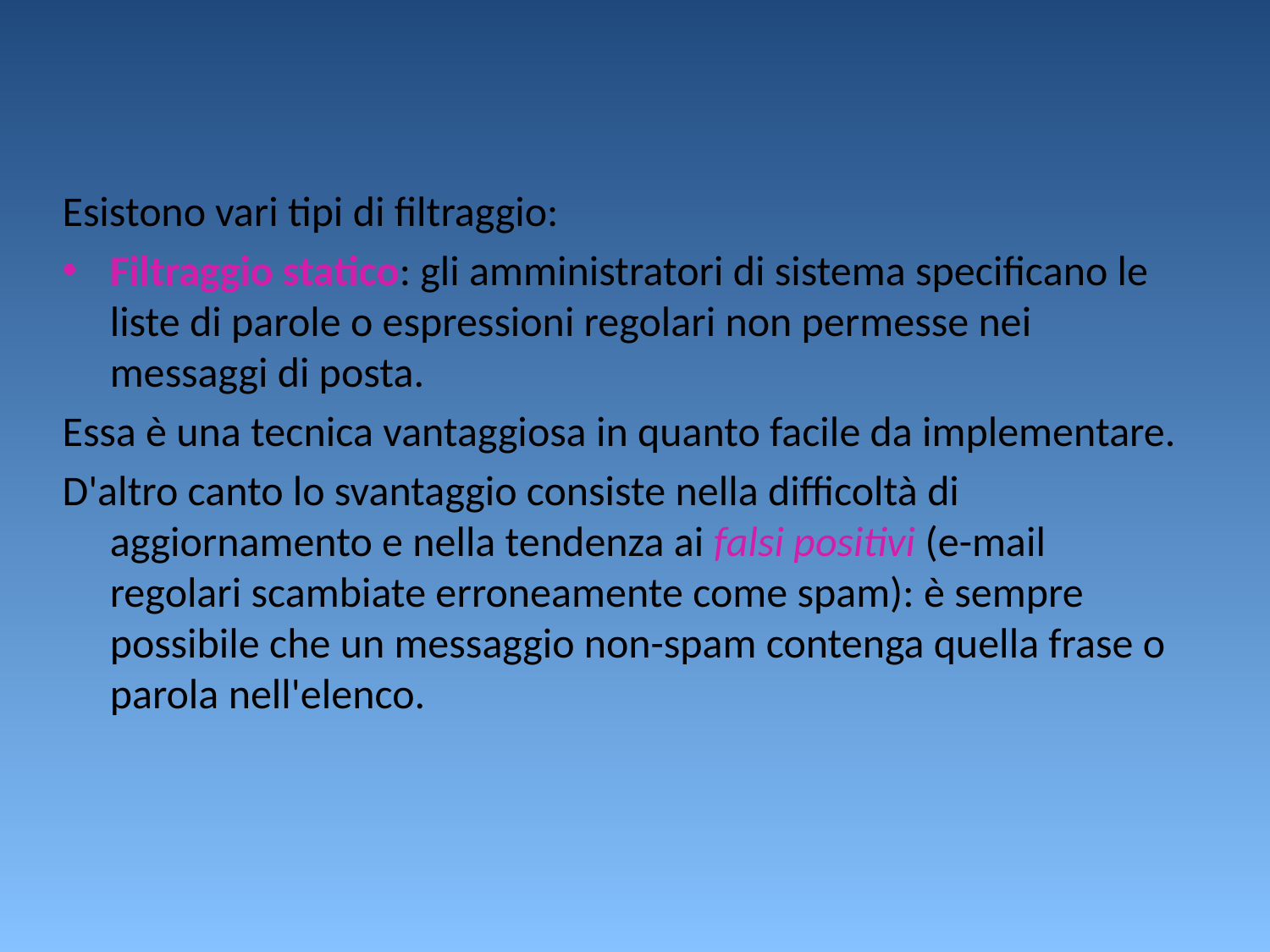

Esistono vari tipi di filtraggio:
Filtraggio statico: gli amministratori di sistema specificano le liste di parole o espressioni regolari non permesse nei messaggi di posta.
Essa è una tecnica vantaggiosa in quanto facile da implementare.
D'altro canto lo svantaggio consiste nella difficoltà di aggiornamento e nella tendenza ai falsi positivi (e-mail regolari scambiate erroneamente come spam): è sempre possibile che un messaggio non-spam contenga quella frase o parola nell'elenco.